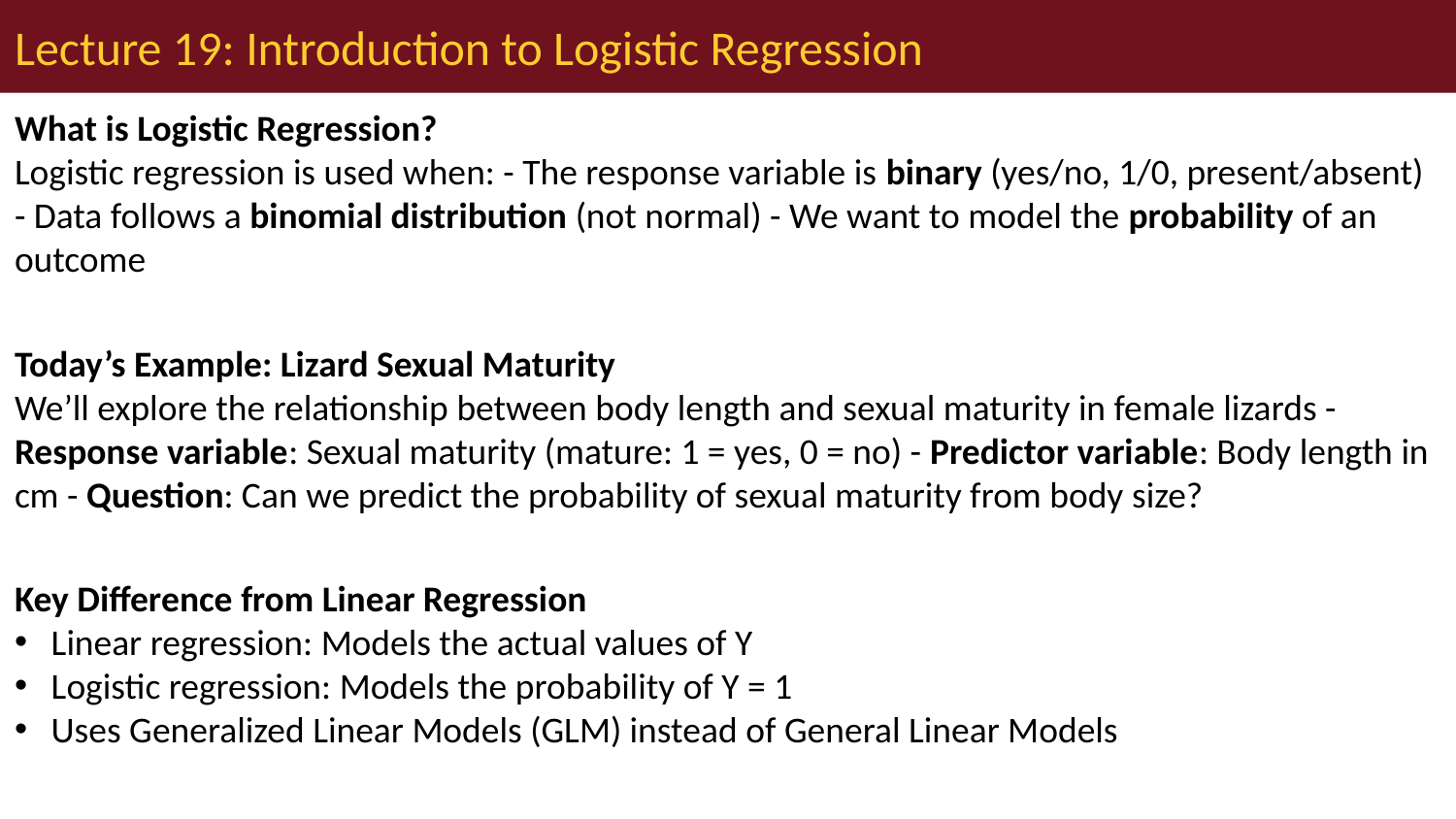

# Lecture 19: Introduction to Logistic Regression
What is Logistic Regression?
Logistic regression is used when: - The response variable is binary (yes/no, 1/0, present/absent) - Data follows a binomial distribution (not normal) - We want to model the probability of an outcome
Today’s Example: Lizard Sexual Maturity
We’ll explore the relationship between body length and sexual maturity in female lizards - Response variable: Sexual maturity (mature: 1 = yes, 0 = no) - Predictor variable: Body length in cm - Question: Can we predict the probability of sexual maturity from body size?
Key Difference from Linear Regression
Linear regression: Models the actual values of Y
Logistic regression: Models the probability of Y = 1
Uses Generalized Linear Models (GLM) instead of General Linear Models